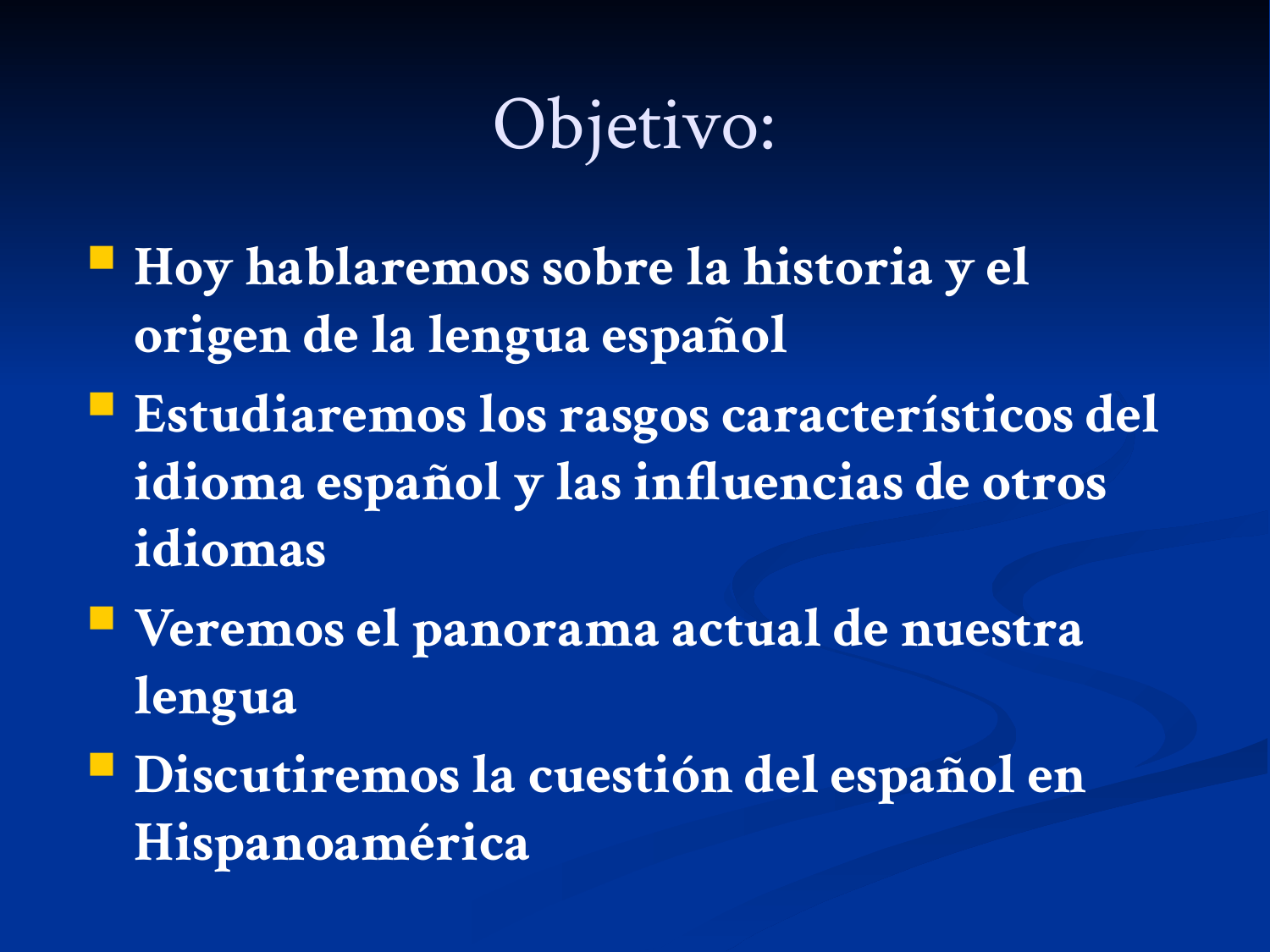

# Objetivo:
Hoy hablaremos sobre la historia y el  origen de la lengua español
Estudiaremos los rasgos característicos del idioma español y las influencias de otros idiomas
Veremos el panorama actual de nuestra lengua
Discutiremos la cuestión del español en Hispanoamérica